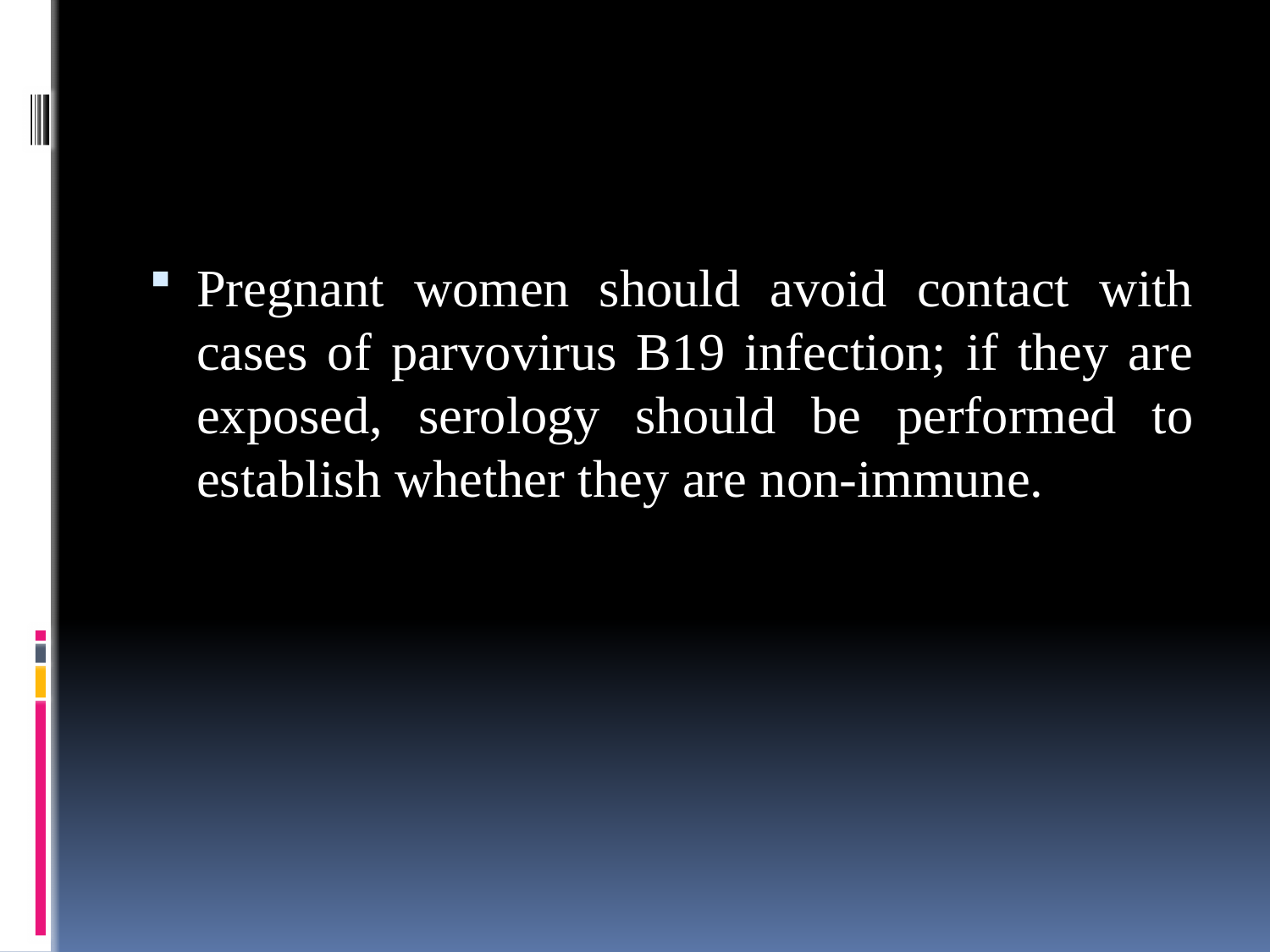

#
Pregnant women should avoid contact with cases of parvovirus B19 infection; if they are exposed, serology should be performed to establish whether they are non-immune.